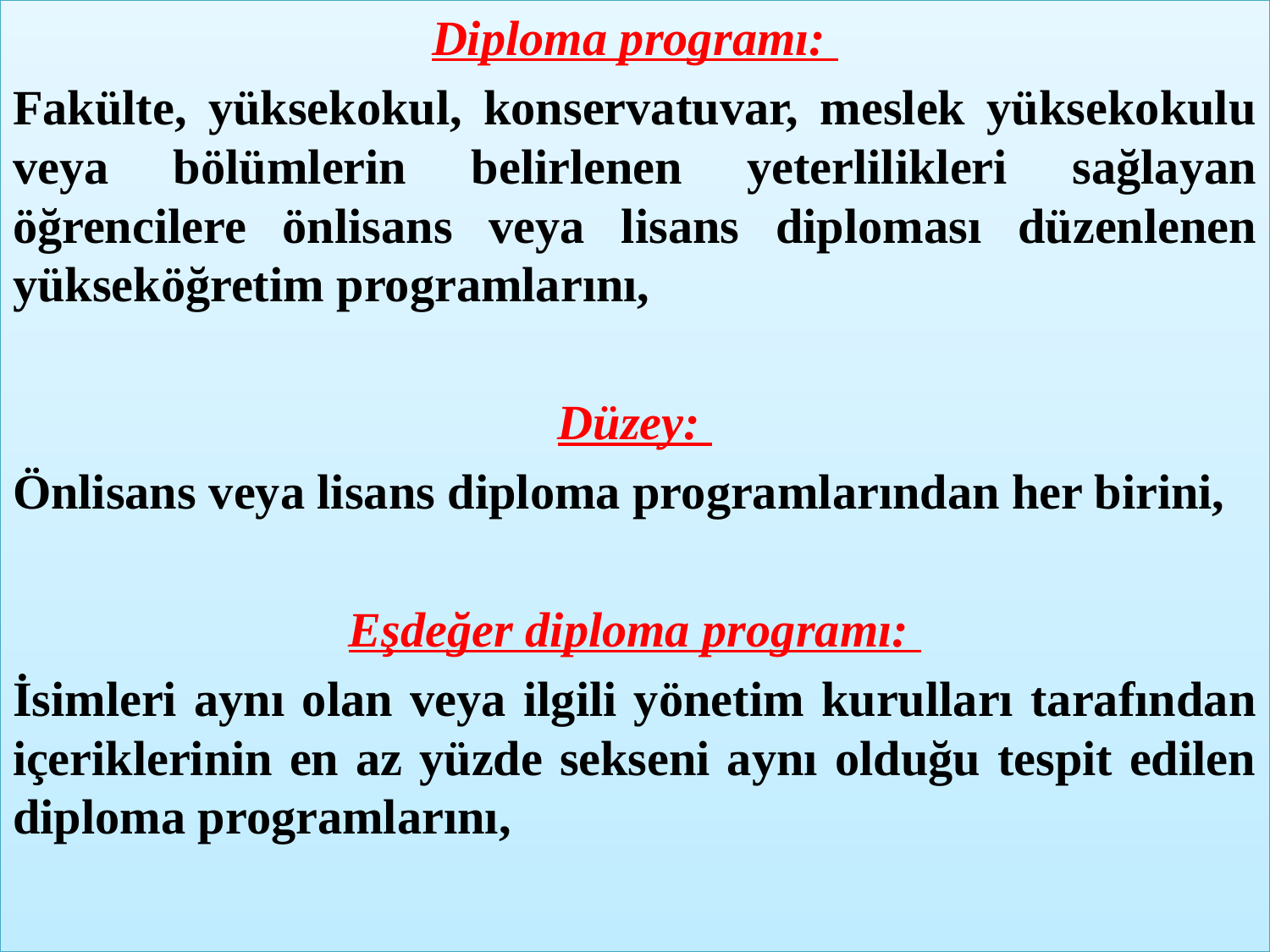

Diploma programı:
Fakülte, yüksekokul, konservatuvar, meslek yüksekokulu veya bölümlerin belirlenen yeterlilikleri sağlayan öğrencilere önlisans veya lisans diploması düzenlenen yükseköğretim programlarını,

Düzey:
Önlisans veya lisans diploma programlarından her birini,

Eşdeğer diploma programı:
İsimleri aynı olan veya ilgili yönetim kurulları tarafından içeriklerinin en az yüzde sekseni aynı olduğu tespit edilen diploma programlarını,
#